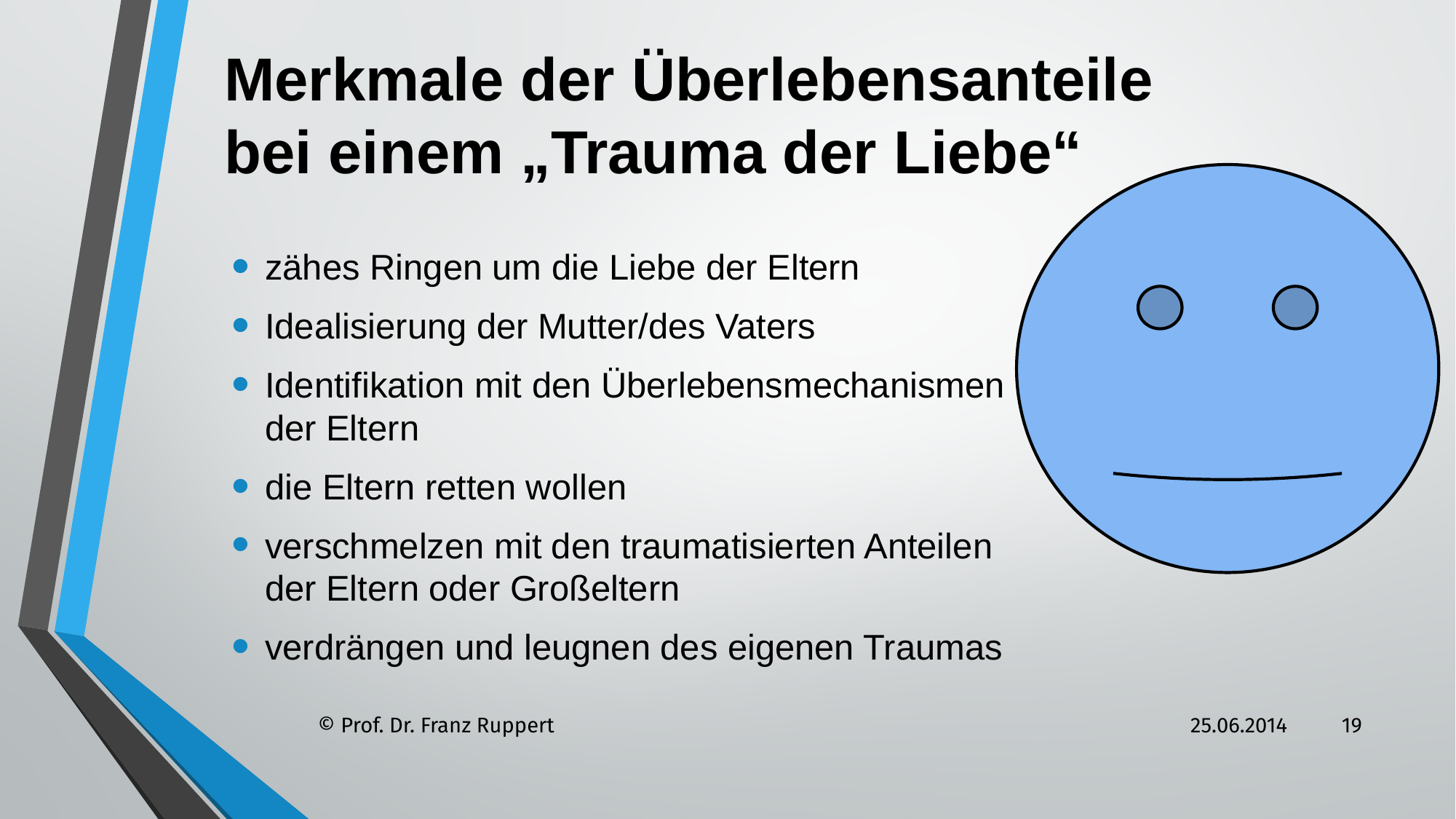

Merkmale der Überlebensanteile bei einem „Trauma der Liebe“

zähes Ringen um die Liebe der Eltern
Idealisierung der Mutter/des Vaters
Identifikation mit den Überlebensmechanismen
der Eltern
die Eltern retten wollen
verschmelzen mit den traumatisierten Anteilen
der Eltern oder Großeltern
verdrängen und leugnen des eigenen Traumas
© Prof. Dr. Franz Ruppert
25.06.2014
19